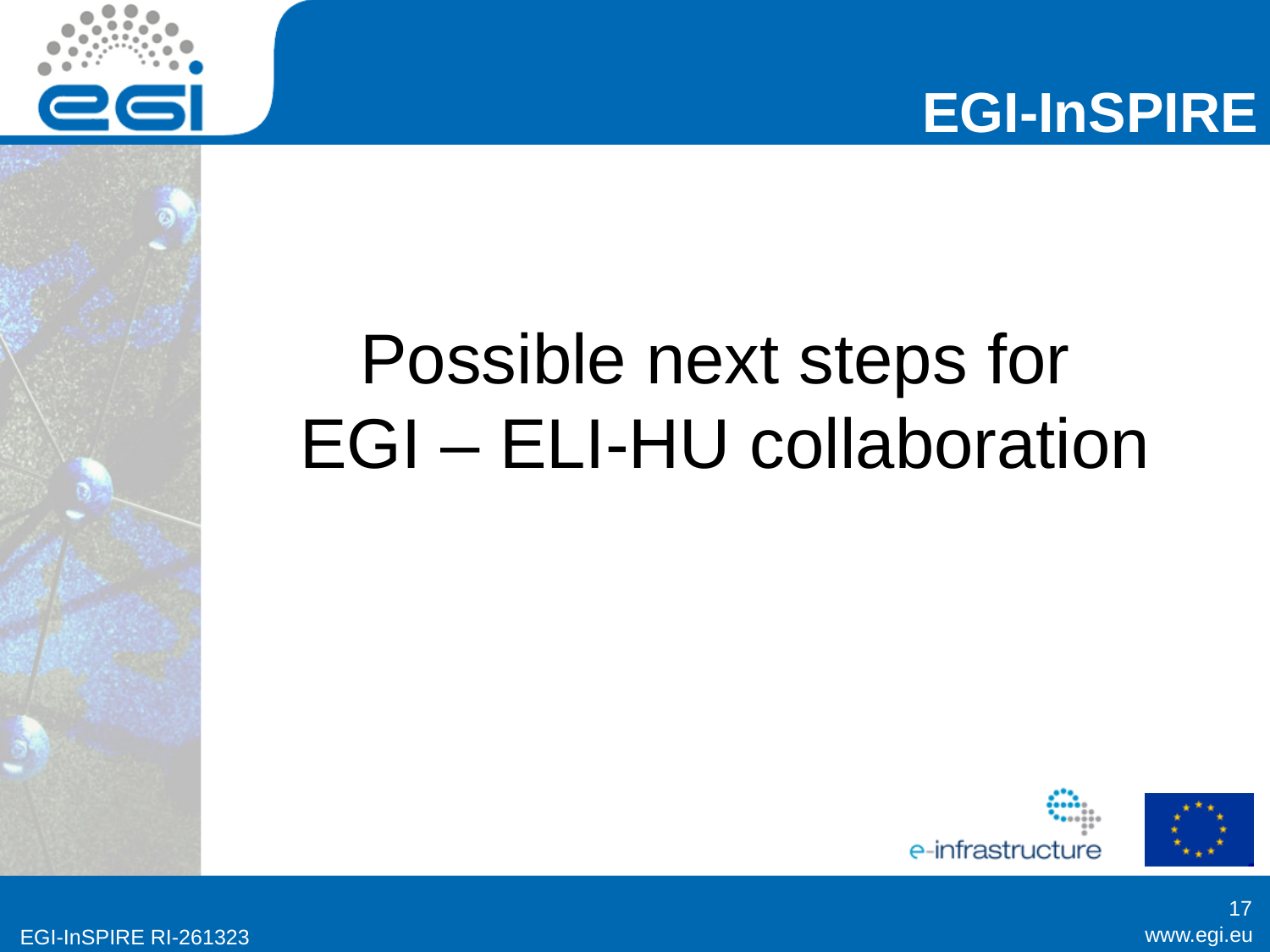

# Possible next steps for EGI – ELI-HU collaboration

17